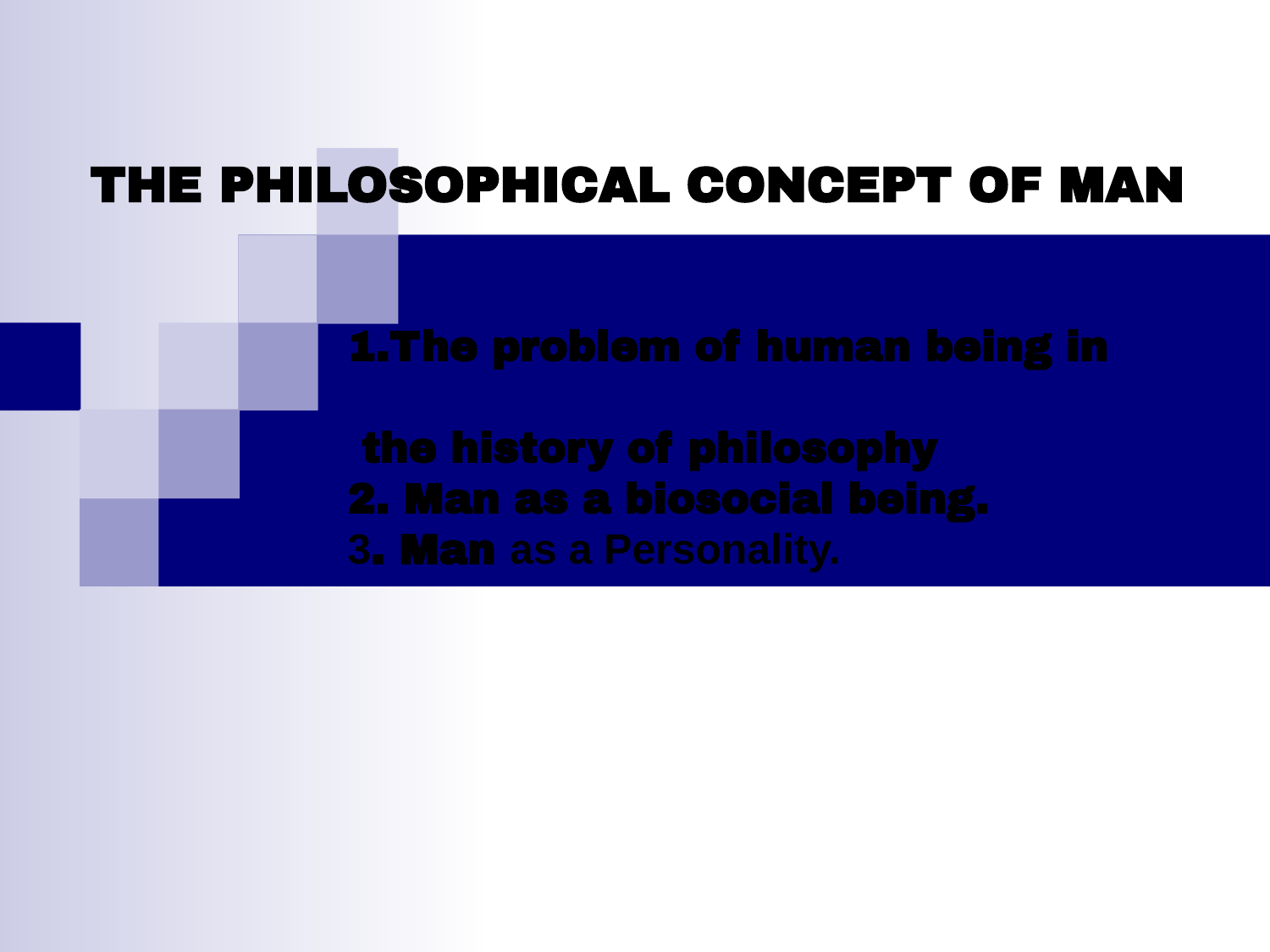

THE PHILOSOPHICAL CONCEPT OF MAN
The problem of human being in
 the history of philosophy
2. Man as a biosocial being.
3. Man as a Personality.